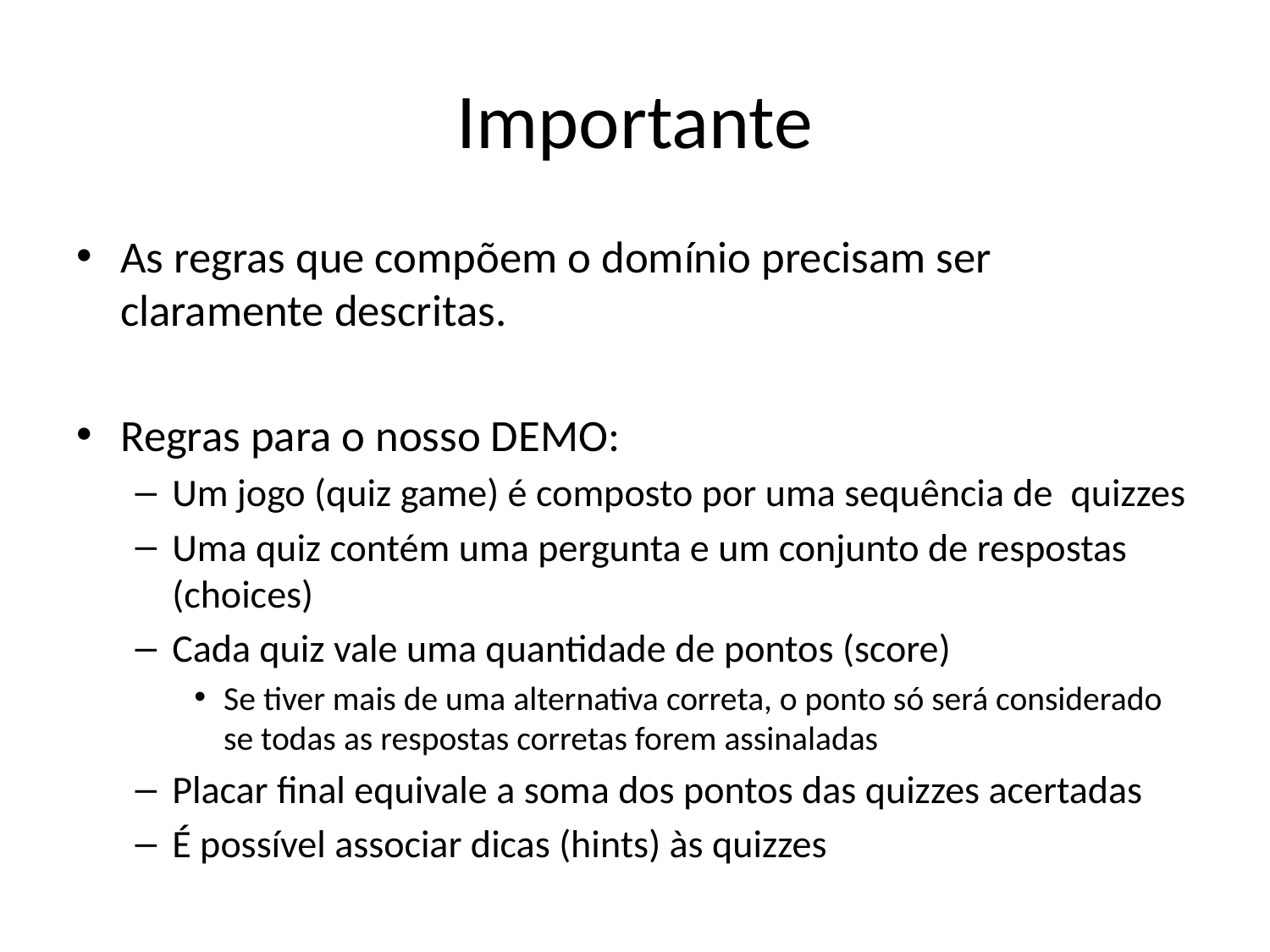

# Importante
As regras que compõem o domínio precisam ser claramente descritas.

Regras para o nosso DEMO:
Um jogo (quiz game) é composto por uma sequência de  quizzes
Uma quiz contém uma pergunta e um conjunto de respostas (choices)
Cada quiz vale uma quantidade de pontos (score)
Se tiver mais de uma alternativa correta, o ponto só será considerado se todas as respostas corretas forem assinaladas
Placar final equivale a soma dos pontos das quizzes acertadas
É possível associar dicas (hints) às quizzes